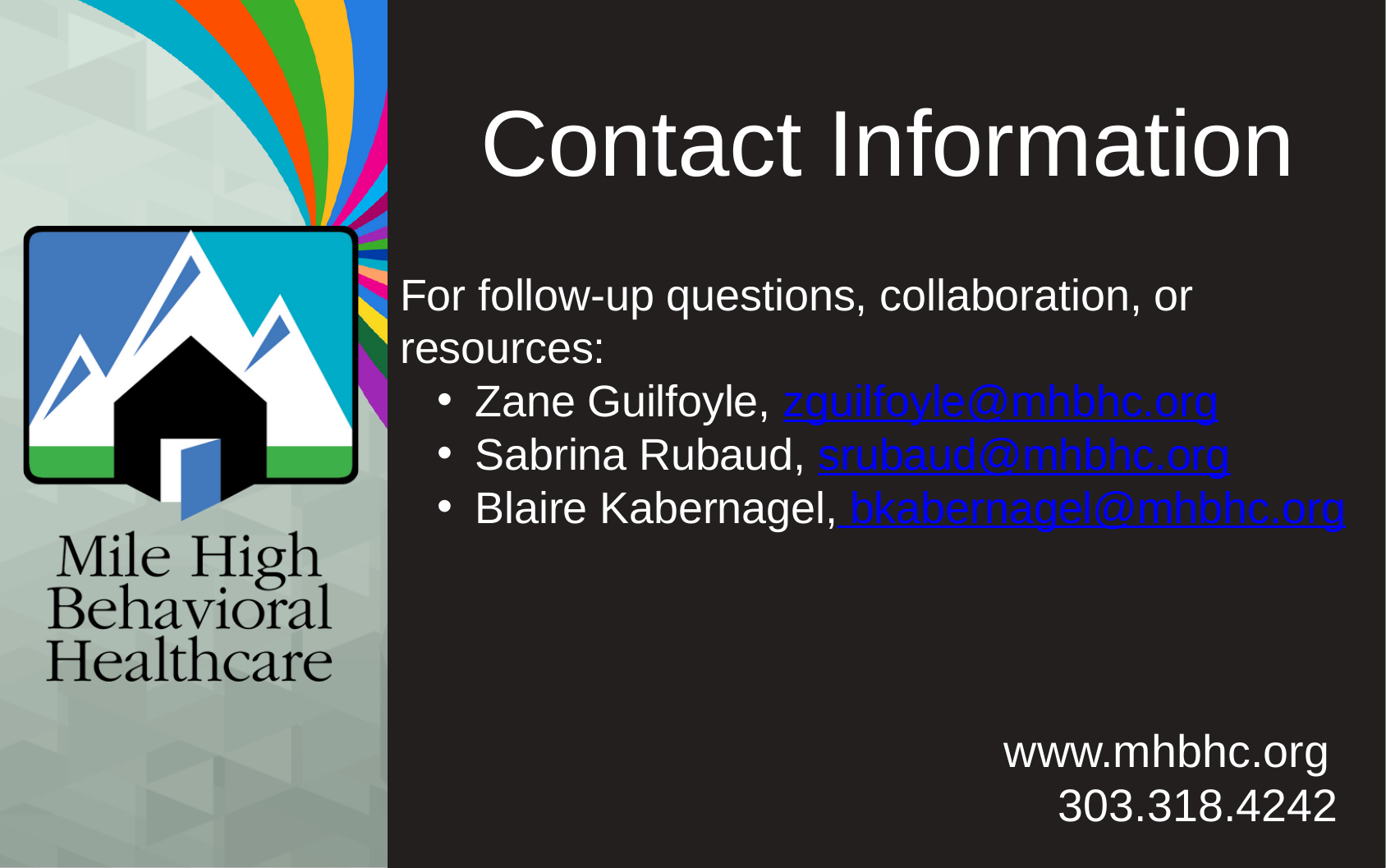

Contact Information

For follow-up questions, collaboration, or resources:
Zane Guilfoyle, zguilfoyle@mhbhc.org
Sabrina Rubaud, srubaud@mhbhc.org
Blaire Kabernagel, bkabernagel@mhbhc.org
www.mhbhc.org
303.318.4242